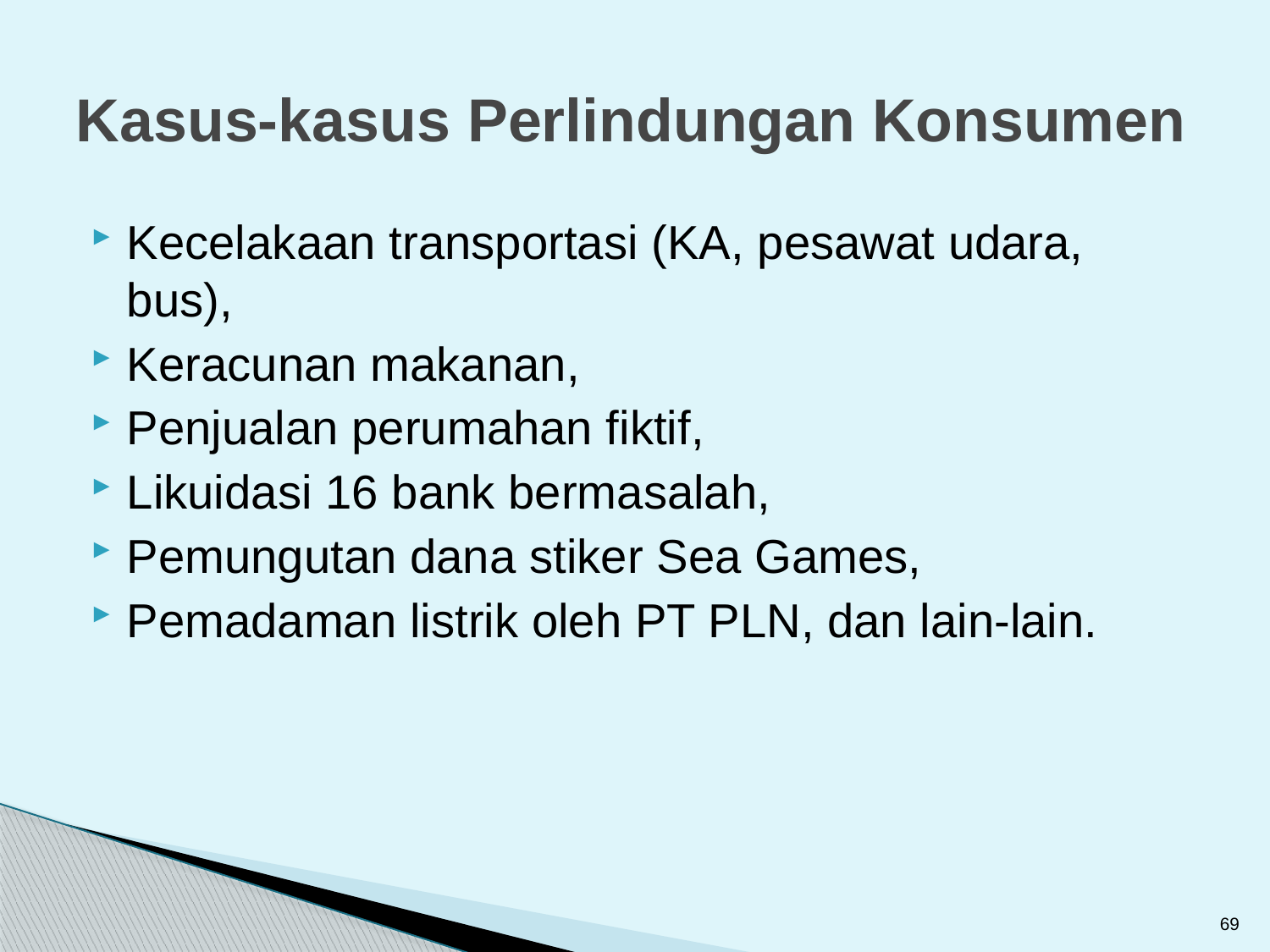

# Kasus-kasus Perlindungan Konsumen
Kecelakaan transportasi (KA, pesawat udara, bus),
Keracunan makanan,
Penjualan perumahan fiktif,
Likuidasi 16 bank bermasalah,
Pemungutan dana stiker Sea Games,
Pemadaman listrik oleh PT PLN, dan lain-lain.

69